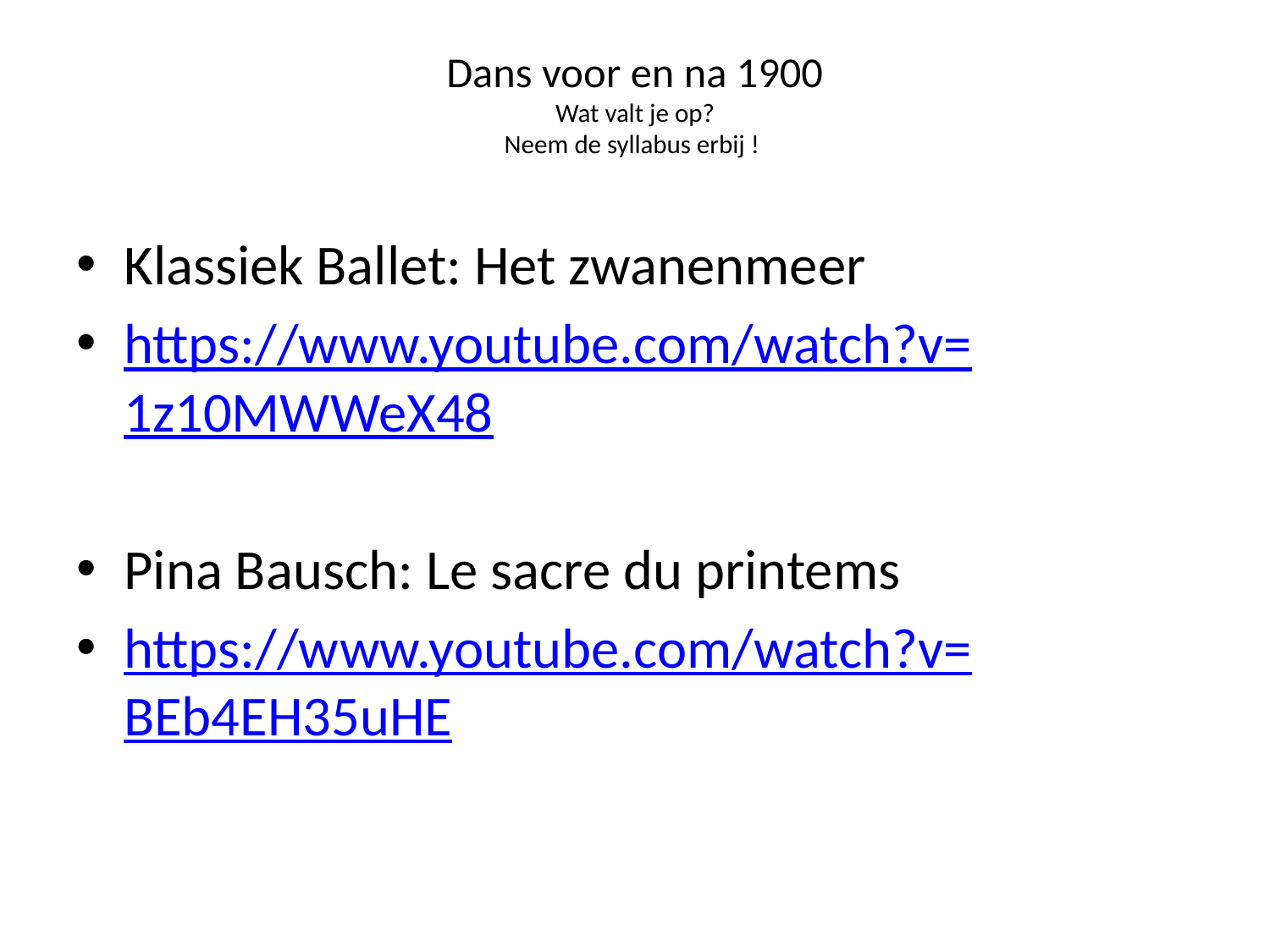

# Dans voor en na 1900 Wat valt je op? Neem de syllabus erbij !
Klassiek Ballet: Het zwanenmeer
https://www.youtube.com/watch?v=1z10MWWeX48

Pina Bausch: Le sacre du printems
https://www.youtube.com/watch?v=BEb4EH35uHE